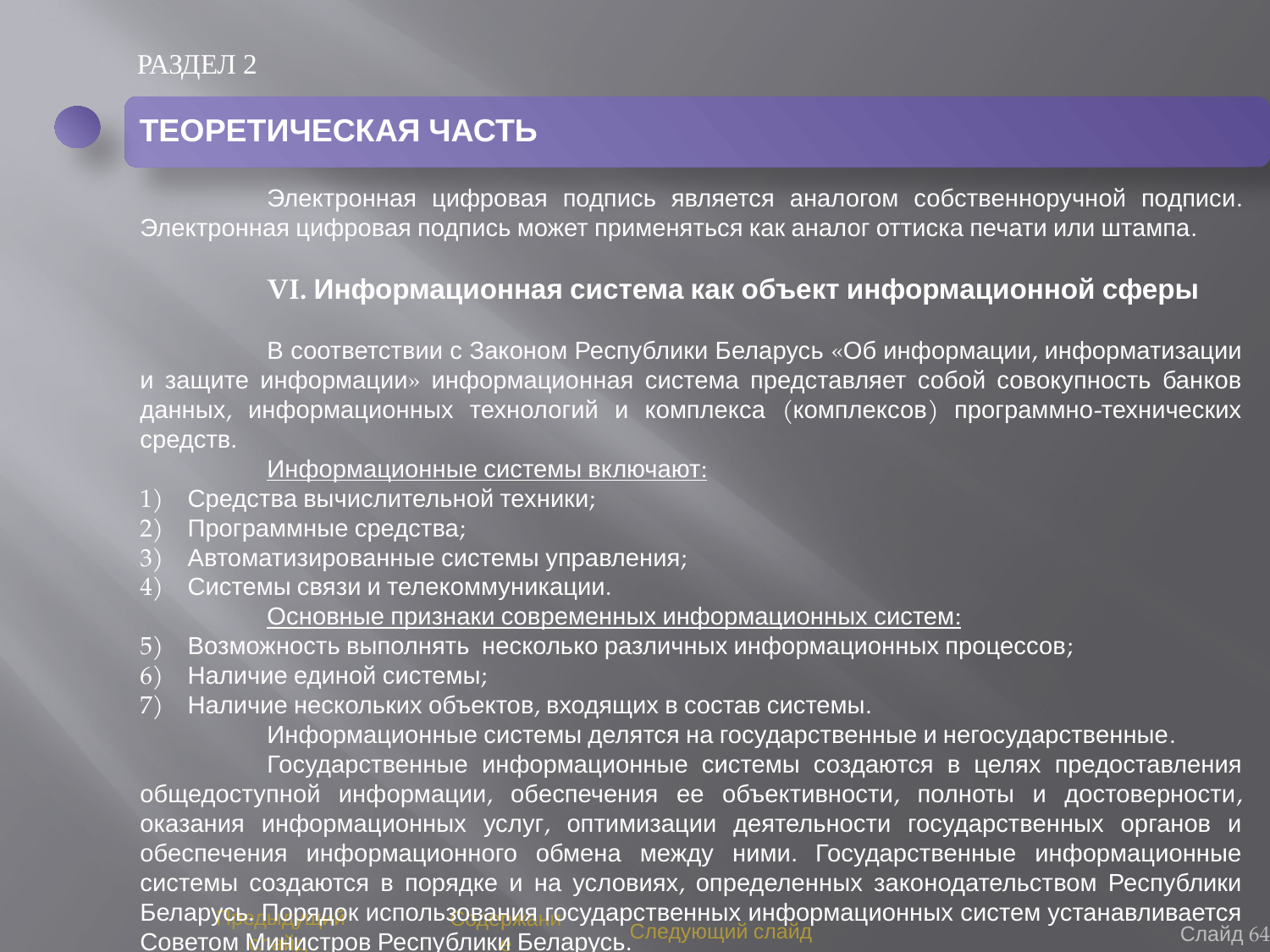

РАЗДЕЛ 2

ТЕОРЕТИЧЕСКАЯ ЧАСТЬ

	Электронная цифровая подпись является аналогом собственноручной подписи. Электронная цифровая подпись может применяться как аналог оттиска печати или штампа.

	VI. Информационная система как объект информационной сферы

	В соответствии с Законом Республики Беларусь «Об информации, информатизации и защите информации» информационная система представляет собой совокупность банков данных, информационных технологий и комплекса (комплексов) программно-технических средств.
	Информационные системы включают:
Средства вычислительной техники;
Программные средства;
Автоматизированные системы управления;
Системы связи и телекоммуникации.
	Основные признаки современных информационных систем:
Возможность выполнять  несколько различных информационных процессов;
Наличие единой системы;
Наличие нескольких объектов, входящих в состав системы.
	Информационные системы делятся на государственные и негосударственные.
	Государственные информационные системы создаются в целях предоставления общедоступной информации, обеспечения ее объективности, полноты и достоверности, оказания информационных услуг, оптимизации деятельности государственных органов и обеспечения информационного обмена между ними. Государственные информационные системы создаются в порядке и на условиях, определенных законодательством Республики Беларусь. Порядок использования государственных информационных систем устанавливается Советом Министров Республики Беларусь.
Слайд 64
Предыдущий слайд
Содержание
Следующий слайд